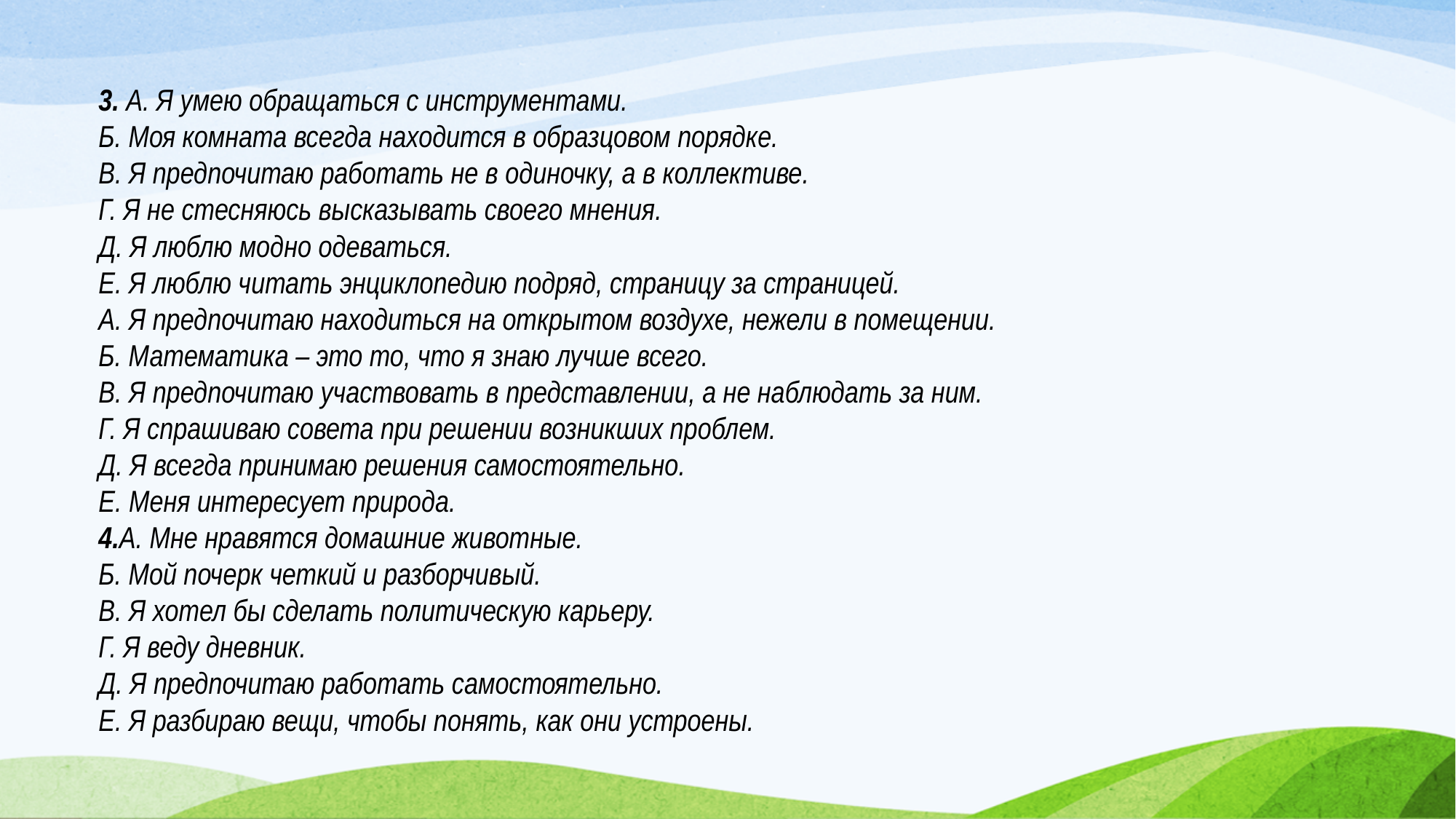

3. А. Я умею обращаться с инструментами.
Б. Моя комната всегда находится в образцовом порядке.
В. Я предпочитаю работать не в одиночку, а в коллективе.
Г. Я не стесняюсь высказывать своего мнения.
Д. Я люблю модно одеваться.
Е. Я люблю читать энциклопедию подряд, страницу за страницей.
А. Я предпочитаю находиться на открытом воздухе, нежели в помещении.
Б. Математика – это то, что я знаю лучше всего.
В. Я предпочитаю участвовать в представлении, а не наблюдать за ним.
Г. Я спрашиваю совета при решении возникших проблем.
Д. Я всегда принимаю решения самостоятельно.
Е. Меня интересует природа.
4.А. Мне нравятся домашние животные.
Б. Мой почерк четкий и разборчивый.
В. Я хотел бы сделать политическую карьеру.
Г. Я веду дневник.
Д. Я предпочитаю работать самостоятельно.
Е. Я разбираю вещи, чтобы понять, как они устроены.